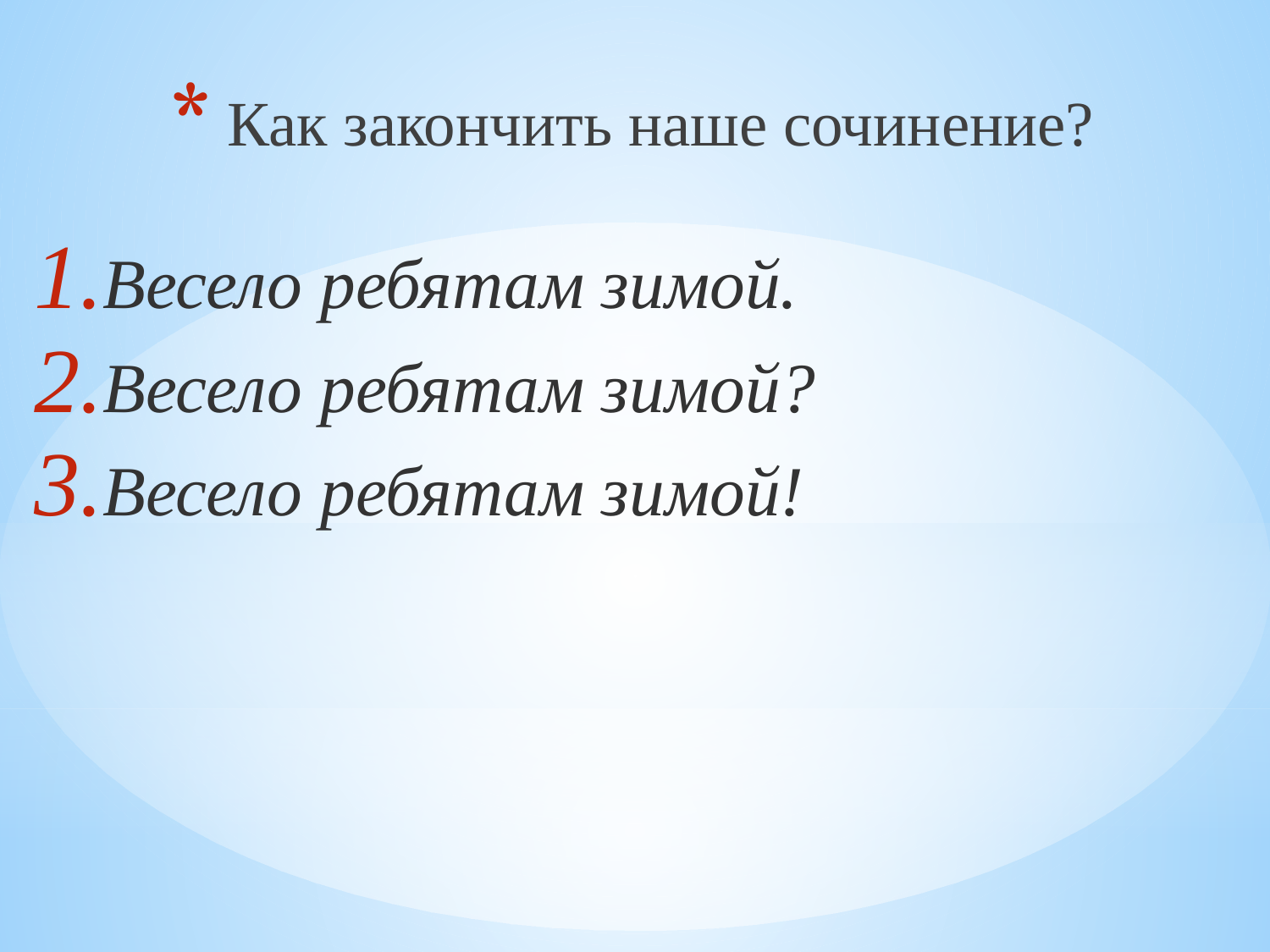

Как закончить наше сочинение?

Весело ребятам зимой.
Весело ребятам зимой?
Весело ребятам зимой!